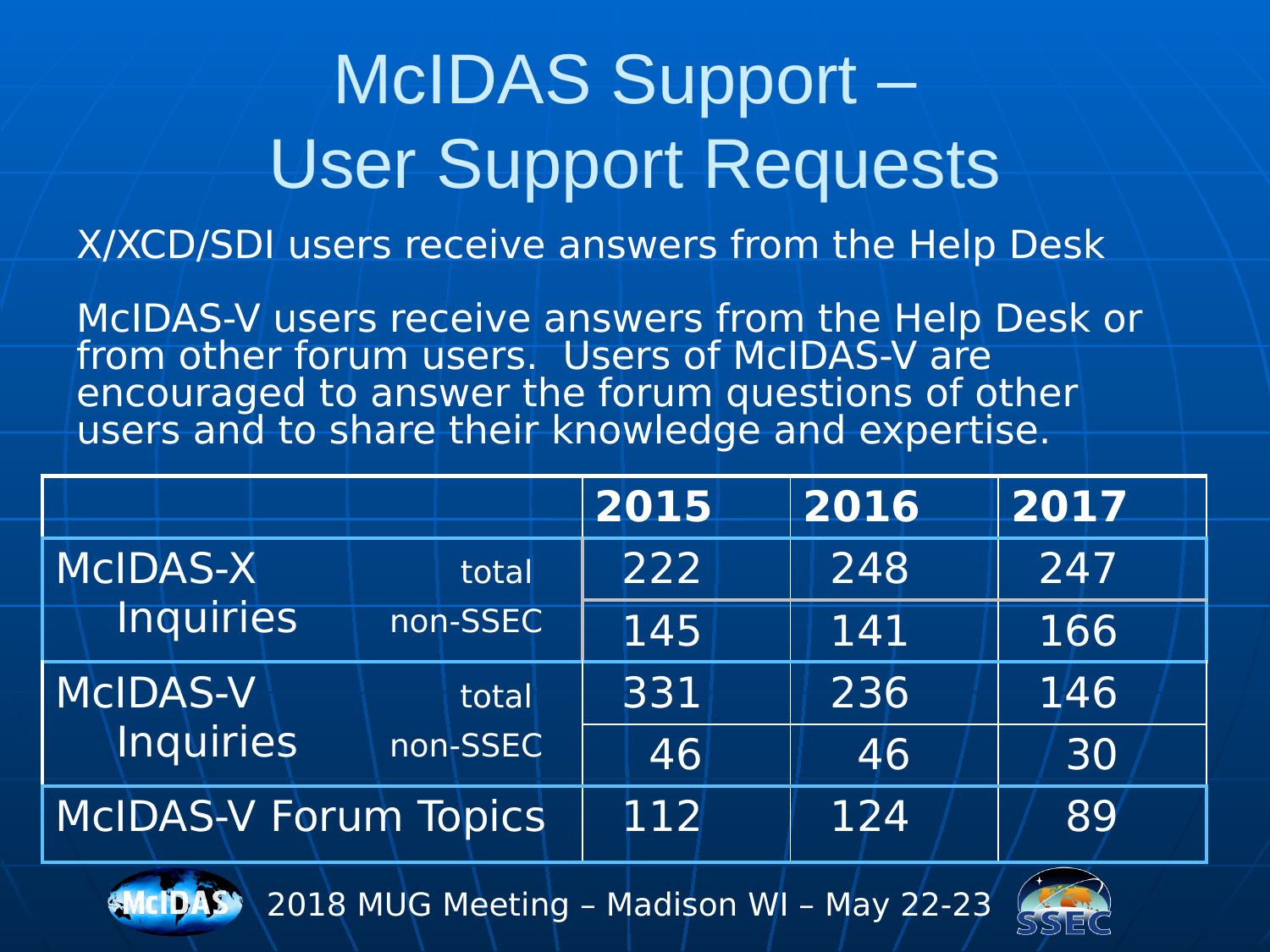

# McIDAS Support – User Support Requests
X/XCD/SDI users receive answers from the Help Desk

McIDAS-V users receive answers from the Help Desk or from other forum users.  Users of McIDAS-V are encouraged to answer the forum questions of other users and to share their knowledge and expertise.

|  | 2015 | 2016 | 2017 |
| --- | --- | --- | --- |
| McIDAS-X total Inquiries non-SSEC | 222 | 248 | 247 |
|  | 145 | 141 | 166 |
| McIDAS-V total Inquiries non-SSEC | 331 | 236 | 146 |
|  | 46 | 46 | 30 |
| McIDAS-V Forum Topics | 112 | 124 | 89 |